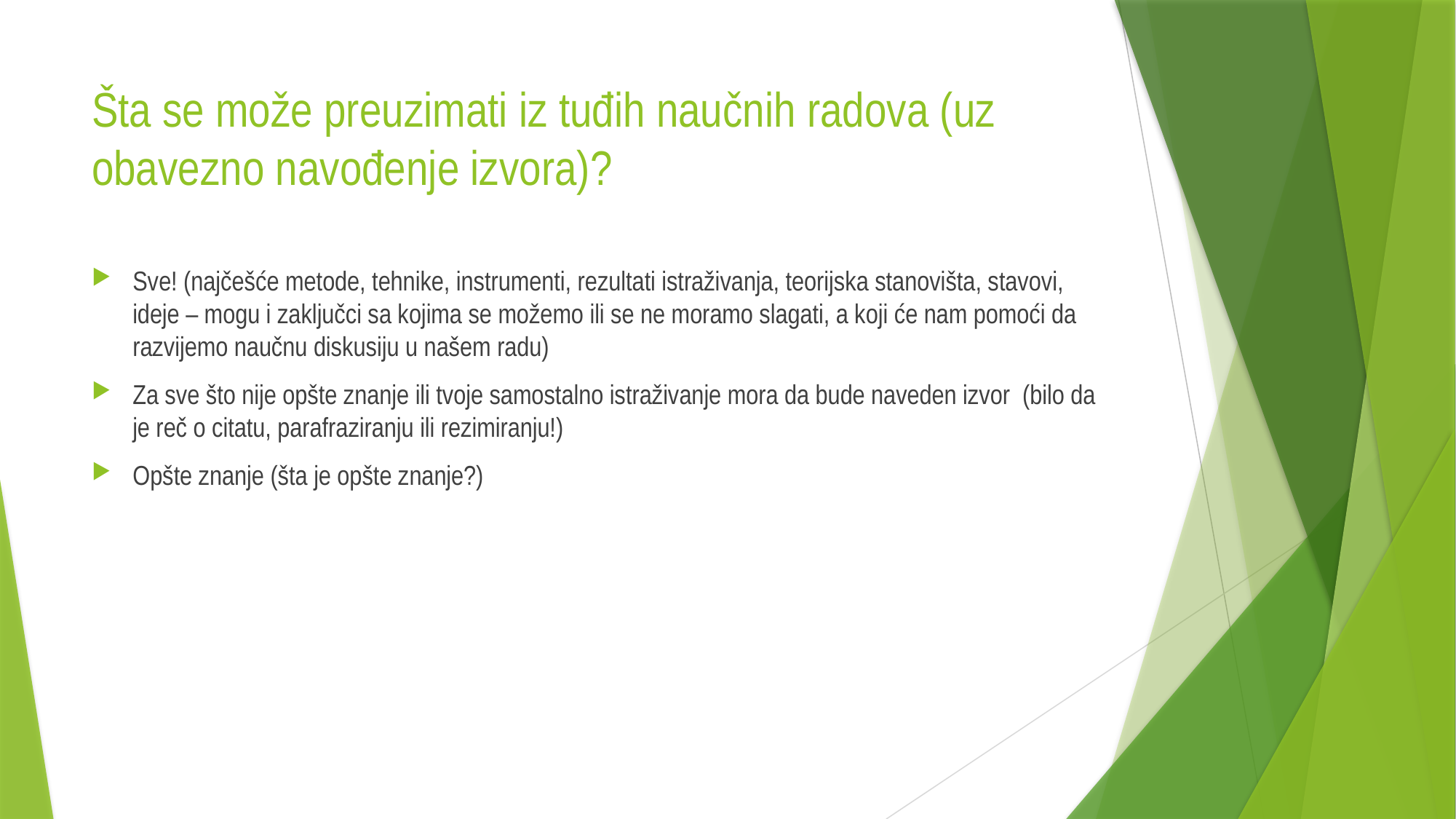

# Šta se može preuzimati iz tuđih naučnih radova (uz obavezno navođenje izvora)?
Sve! (najčešće metode, tehnike, instrumenti, rezultati istraživanja, teorijska stanovišta, stavovi, ideje – mogu i zaključci sa kojima se možemo ili se ne moramo slagati, a koji će nam pomoći da razvijemo naučnu diskusiju u našem radu)
Za sve što nije opšte znanje ili tvoje samostalno istraživanje mora da bude naveden izvor  (bilo da je reč o citatu, parafraziranju ili rezimiranju!)
Opšte znanje (šta je opšte znanje?)